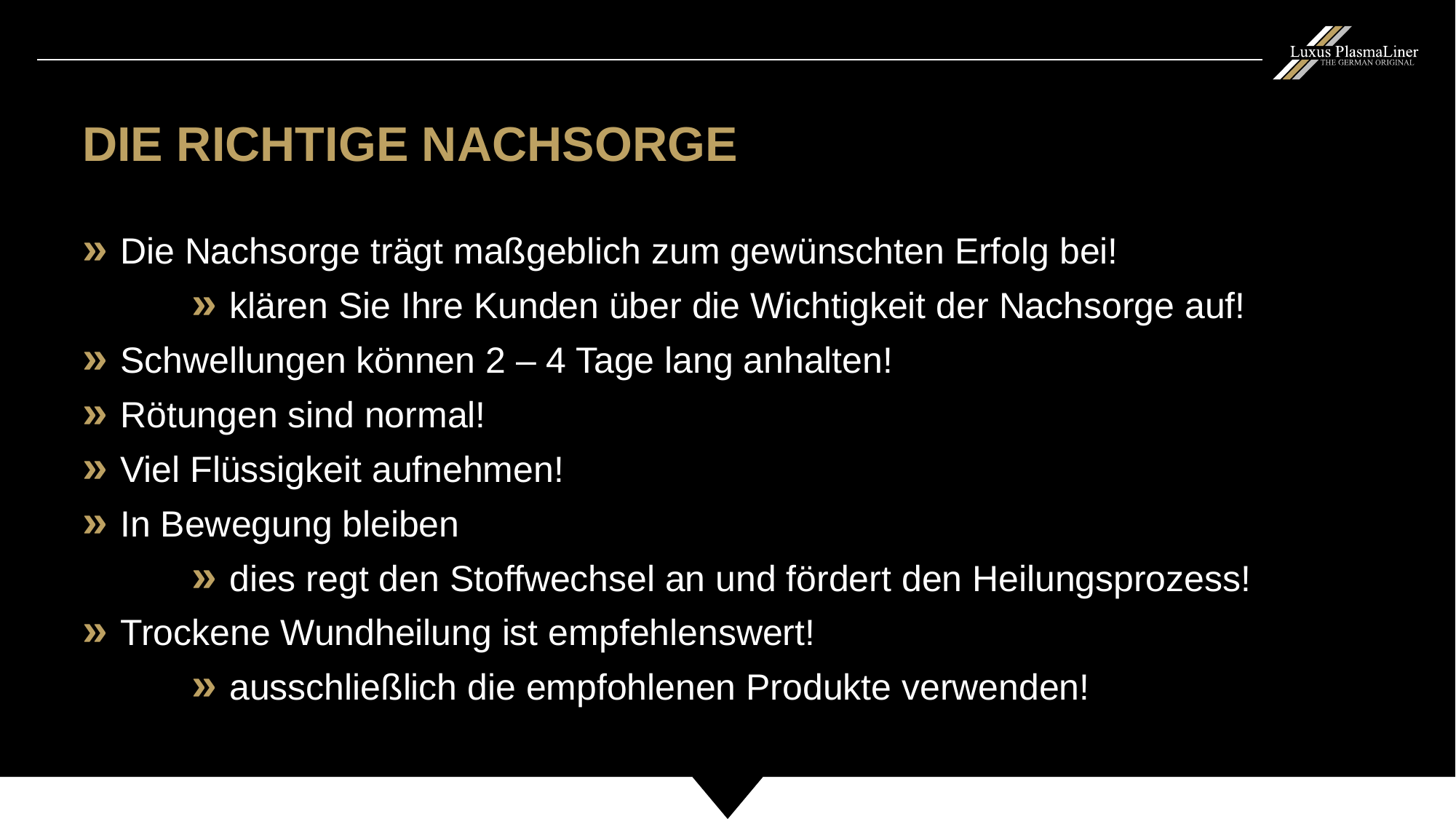

DIE RICHTIGE NACHSORGE

» Die Nachsorge trägt maßgeblich zum gewünschten Erfolg bei!
	» klären Sie Ihre Kunden über die Wichtigkeit der Nachsorge auf!
» Schwellungen können 2 – 4 Tage lang anhalten!
» Rötungen sind normal!
» Viel Flüssigkeit aufnehmen!
» In Bewegung bleiben
	» dies regt den Stoffwechsel an und fördert den Heilungsprozess!
» Trockene Wundheilung ist empfehlenswert!
	» ausschließlich die empfohlenen Produkte verwenden!